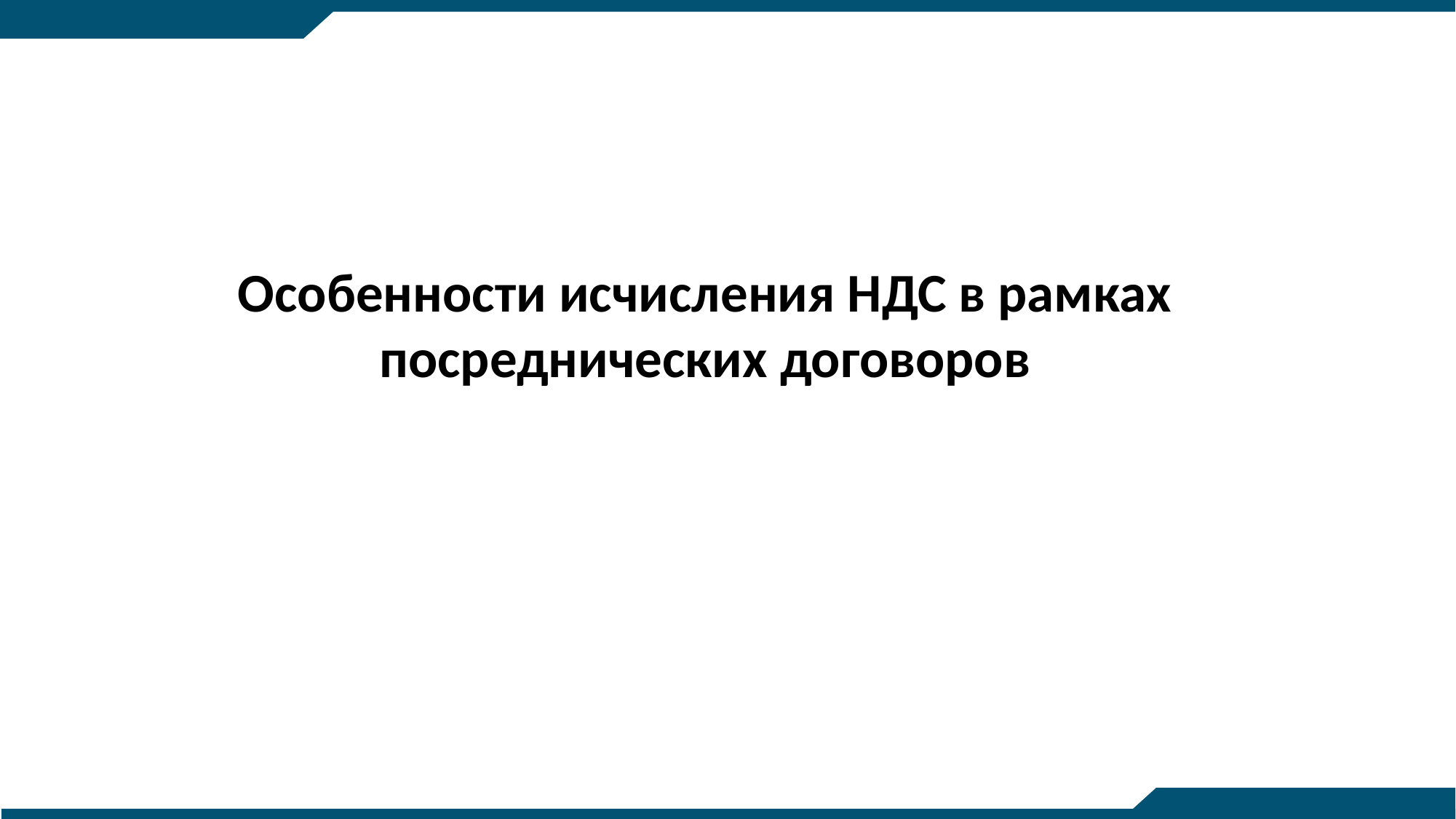

Особенности исчисления НДС в рамках посреднических договоров